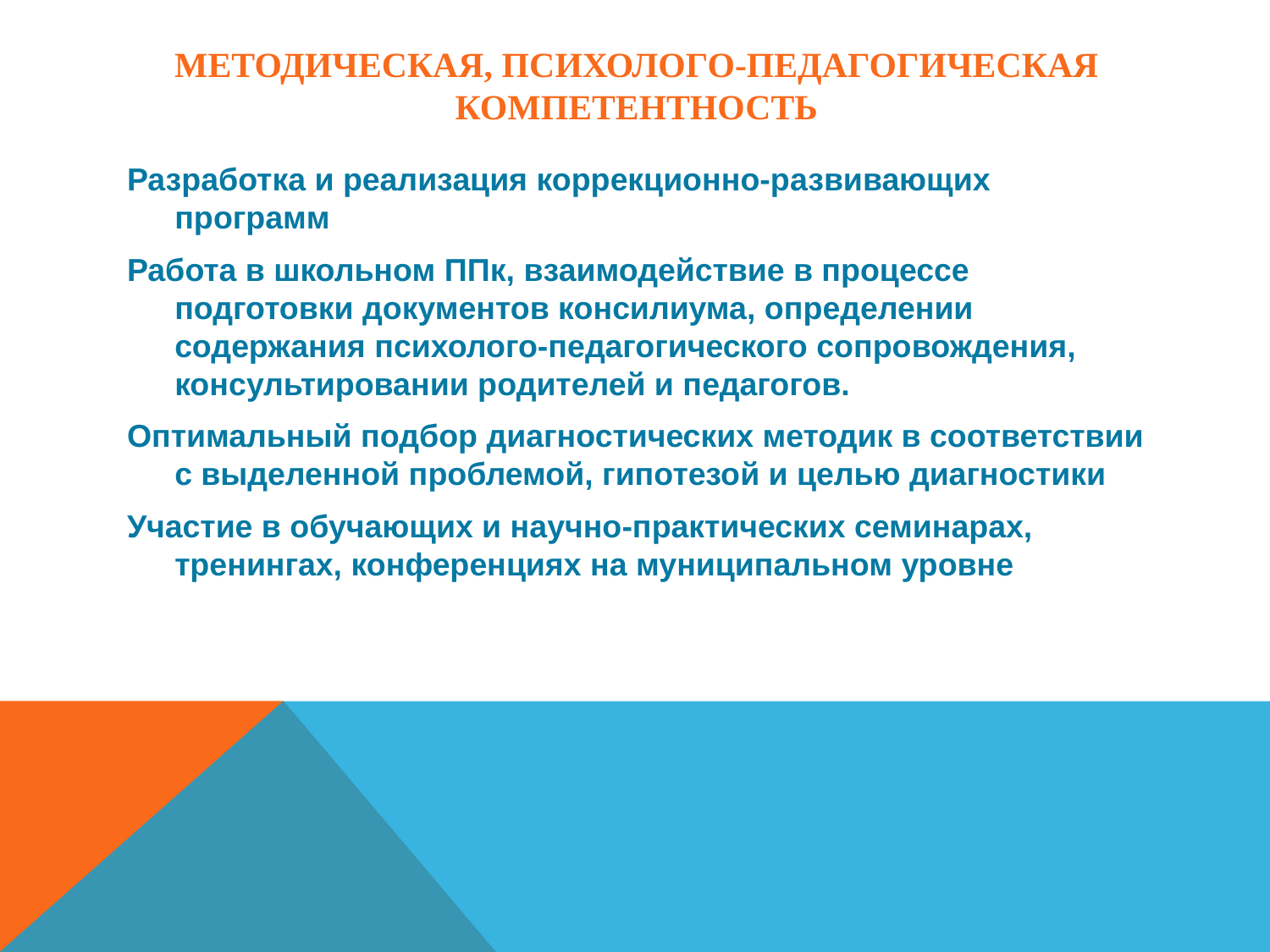

# методическая, психолого-педагогическая компетентность
Разработка и реализация коррекционно-развивающих программ
Работа в школьном ППк, взаимодействие в процессе подготовки документов консилиума, определении содержания психолого-педагогического сопровождения, консультировании родителей и педагогов.
Оптимальный подбор диагностических методик в соответствии с выделенной проблемой, гипотезой и целью диагностики
Участие в обучающих и научно-практических семинарах, тренингах, конференциях на муниципальном уровне